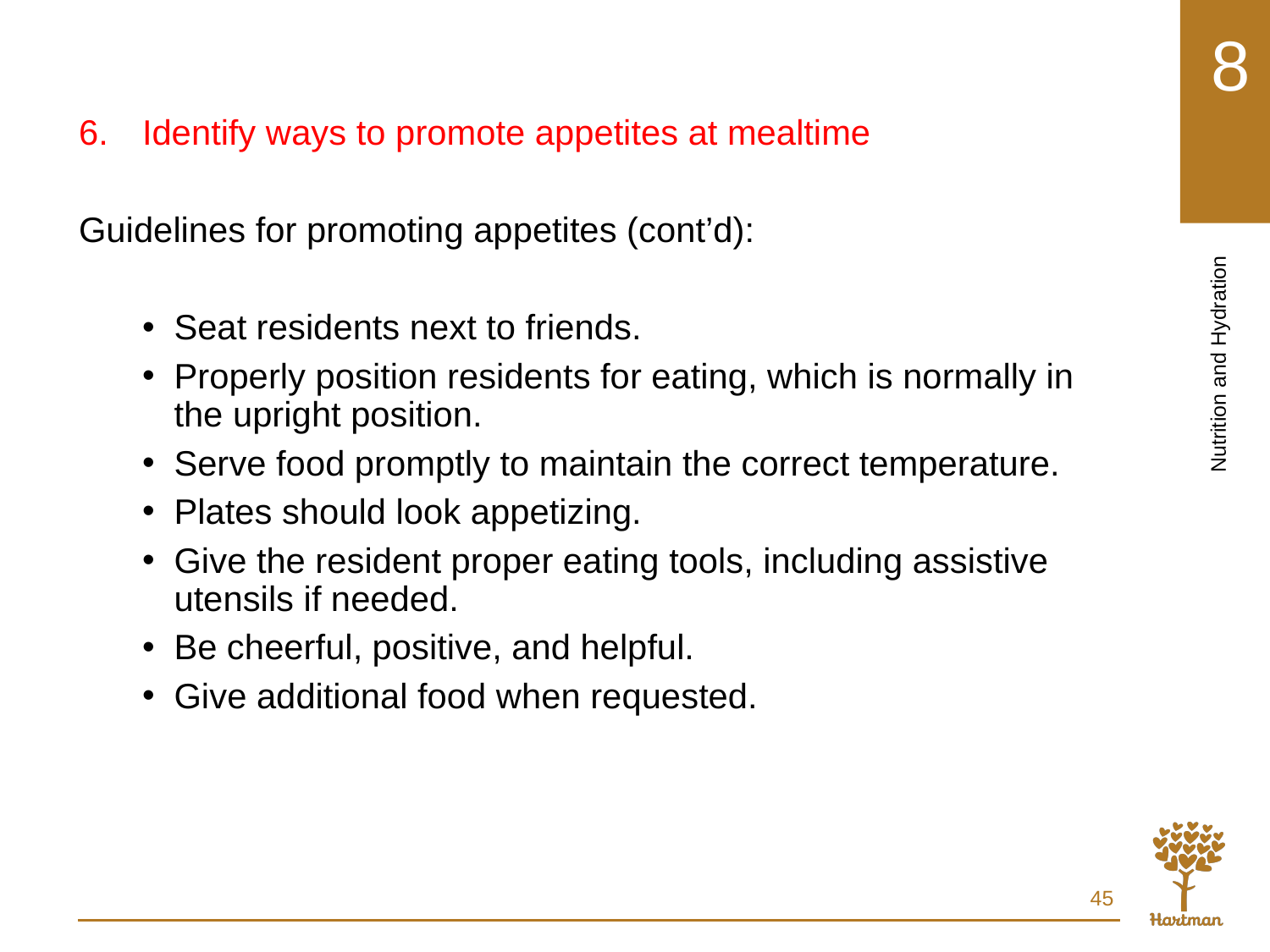

# LO6, content 3
Identify ways to promote appetites at mealtime

Guidelines for promoting appetites (cont’d):

Seat residents next to friends.
Properly position residents for eating, which is normally in the upright position.
Serve food promptly to maintain the correct temperature.
Plates should look appetizing.
Give the resident proper eating tools, including assistive utensils if needed.
Be cheerful, positive, and helpful.
Give additional food when requested.

45